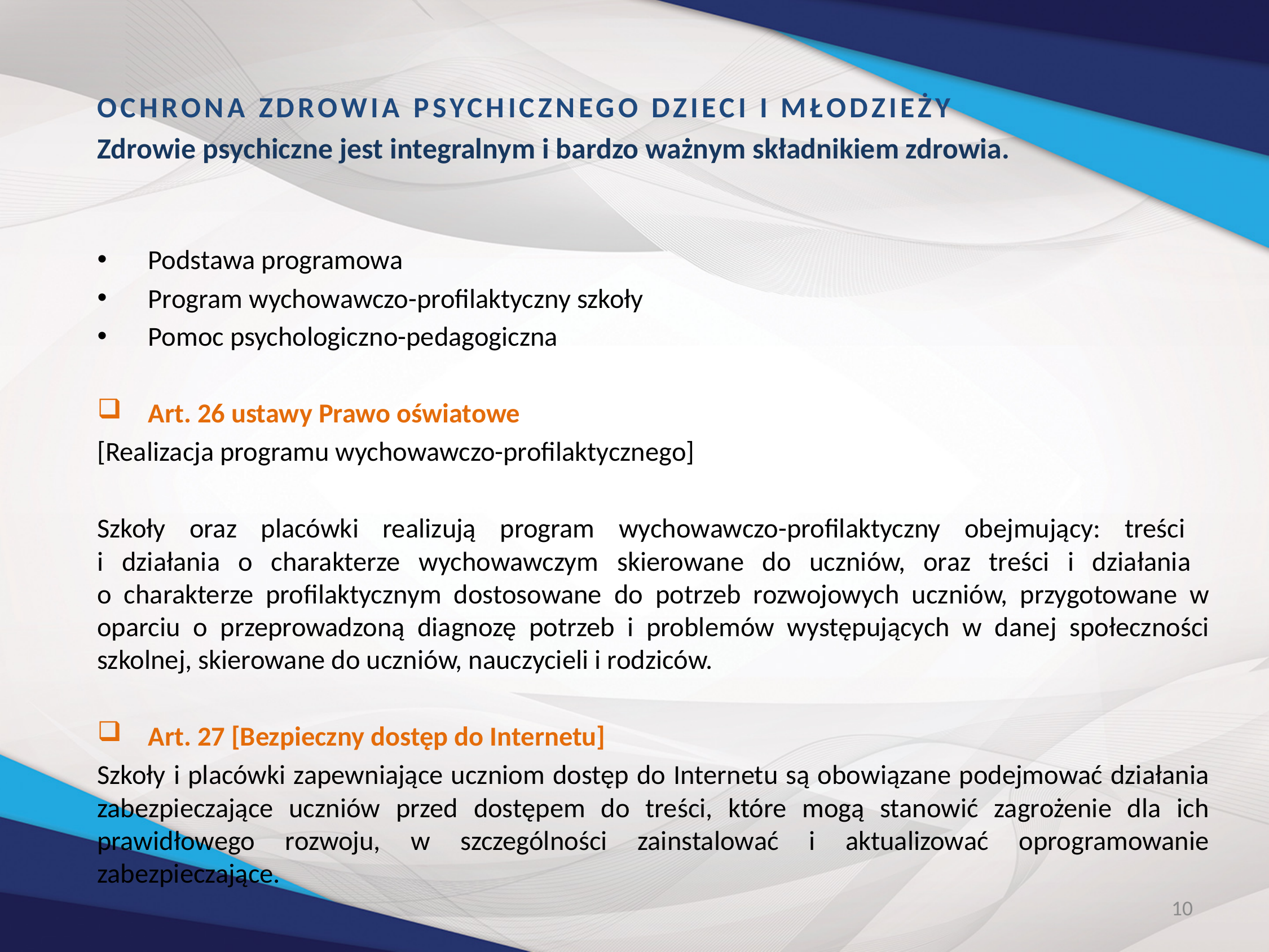

OCHRONA ZDROWIA PSYCHICZNEGO DZIECI I MŁODZIEŻY
Zdrowie psychiczne jest integralnym i bardzo ważnym składnikiem zdrowia.

Podstawa programowa
Program wychowawczo-profilaktyczny szkoły
Pomoc psychologiczno-pedagogiczna

Art. 26 ustawy Prawo oświatowe
[Realizacja programu wychowawczo-profilaktycznego]

Szkoły oraz placówki realizują program wychowawczo-profilaktyczny obejmujący: treści
i działania o charakterze wychowawczym skierowane do uczniów, oraz treści i działania
o charakterze profilaktycznym dostosowane do potrzeb rozwojowych uczniów, przygotowane w oparciu o przeprowadzoną diagnozę potrzeb i problemów występujących w danej społeczności szkolnej, skierowane do uczniów, nauczycieli i rodziców.

Art. 27 [Bezpieczny dostęp do Internetu]
Szkoły i placówki zapewniające uczniom dostęp do Internetu są obowiązane podejmować działania zabezpieczające uczniów przed dostępem do treści, które mogą stanowić zagrożenie dla ich prawidłowego rozwoju, w szczególności zainstalować i aktualizować oprogramowanie zabezpieczające.

10